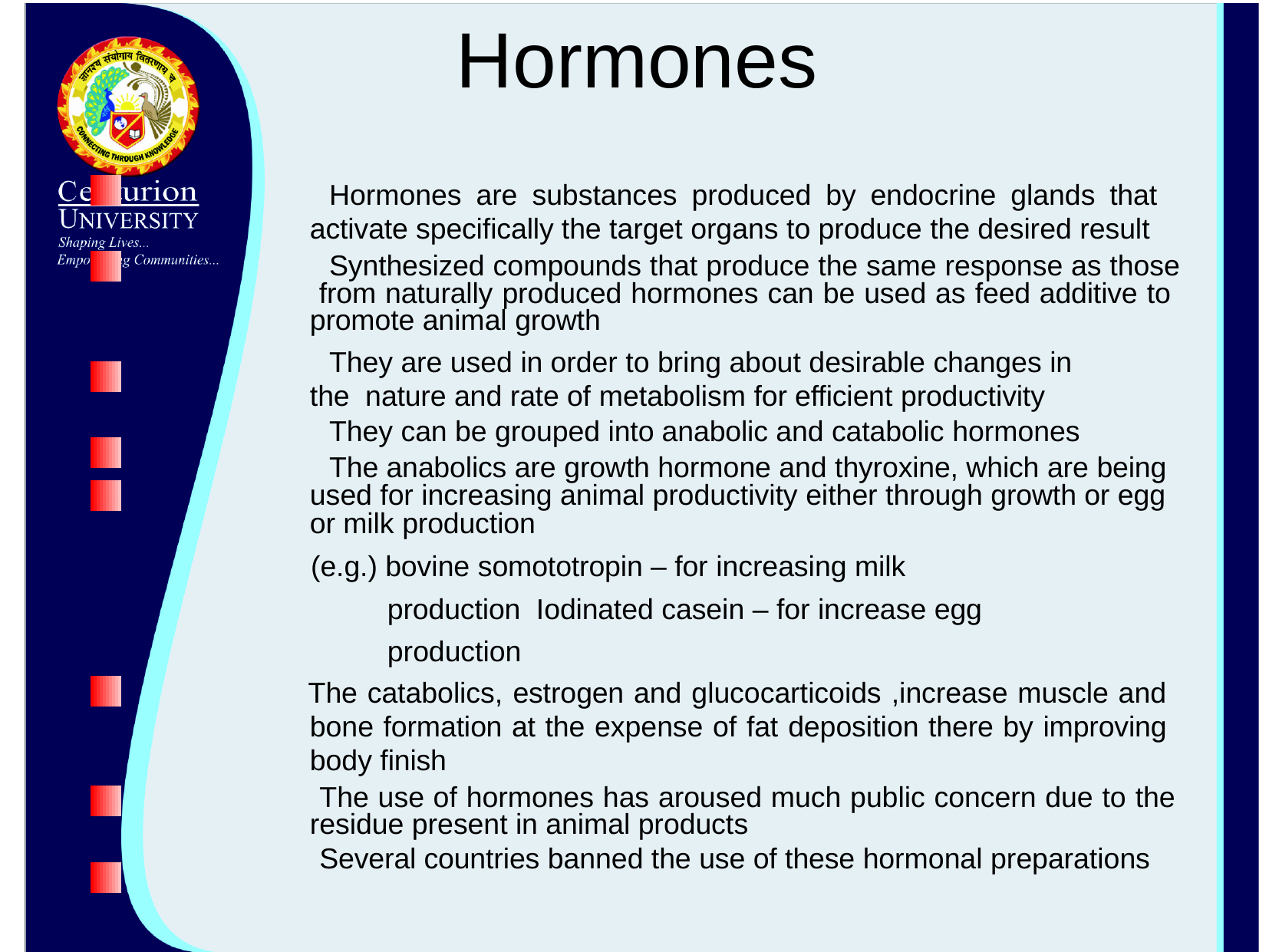

# Hormones
Hormones are substances produced by endocrine glands that  activate specifically the target organs to produce the desired result
Synthesized compounds that produce the same response as those  from naturally produced hormones can be used as feed additive to  promote animal growth
They are used in order to bring about desirable changes in the  nature and rate of metabolism for efficient productivity
They can be grouped into anabolic and catabolic hormones
The anabolics are growth hormone and thyroxine, which are being  used for increasing animal productivity either through growth or egg  or milk production
(e.g.) bovine somototropin – for increasing milk production  Iodinated casein – for increase egg production
The catabolics, estrogen and glucocarticoids ,increase muscle and  bone formation at the expense of fat deposition there by improving  body finish
The use of hormones has aroused much public concern due to the  residue present in animal products
Several countries banned the use of these hormonal preparations